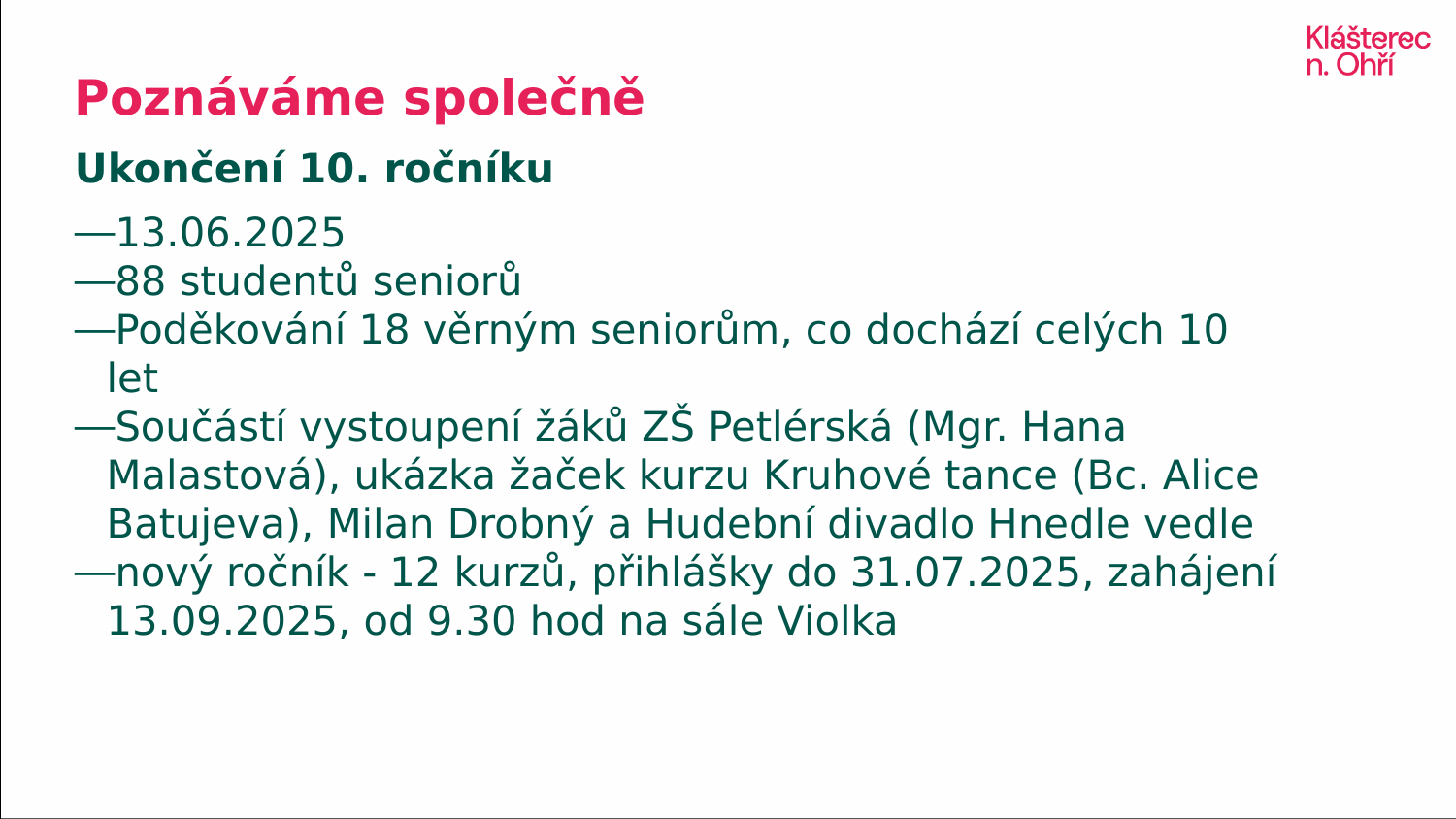

# Poznáváme společně
Ukončení 10. ročníku

13.06.2025
88 studentů seniorů
Poděkování 18 věrným seniorům, co dochází celých 10 let
Součástí vystoupení žáků ZŠ Petlérská (Mgr. Hana Malastová), ukázka žaček kurzu Kruhové tance (Bc. Alice Batujeva), Milan Drobný a Hudební divadlo Hnedle vedle
nový ročník - 12 kurzů, přihlášky do 31.07.2025, zahájení 13.09.2025, od 9.30 hod na sále Violka